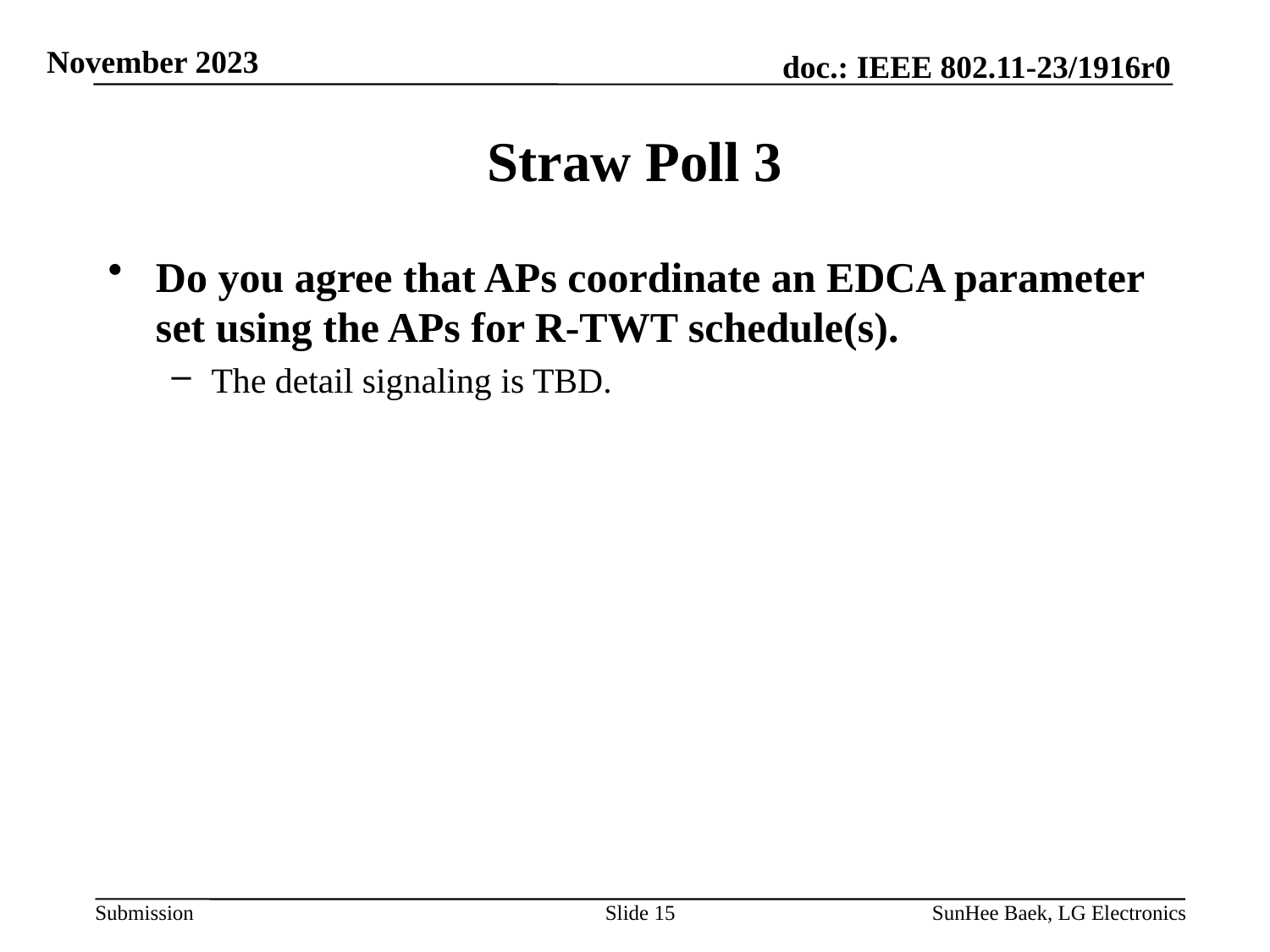

# Straw Poll 3
Do you agree that APs coordinate an EDCA parameter set using the APs for R-TWT schedule(s).
The detail signaling is TBD.

Slide 15
SunHee Baek, LG Electronics